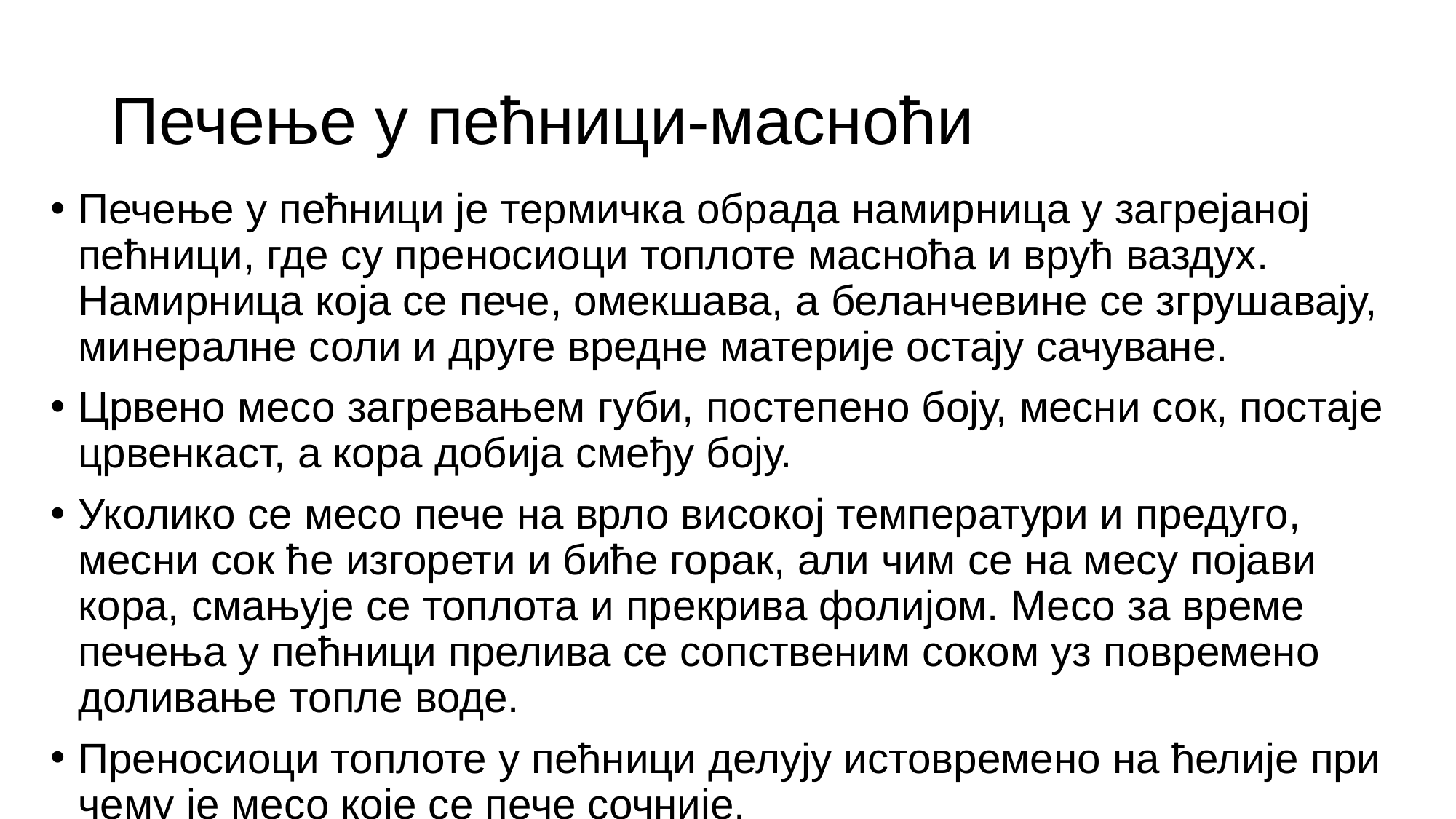

# Печење у пећници-масноћи
Печење у пећници је термичка обрада намирница у загрејаној пећници, где су преносиоци топлоте масноћа и врућ ваздух. Намирница која се пече, омекшава, а беланчевине се згрушавају, минералне соли и друге вредне материје остају сачуване.
Црвено месо загревањем губи, постепено боју, месни сок, постаје црвенкаст, а кора добија смеђу боју.
Уколико се месо пече на врло високој температури и предуго, месни сок ће изгорети и биће горак, али чим се на месу појави кора, смањује се топлота и прекрива фолијом. Месо за време печења у пећници прелива се сопственим соком уз повремено доливање топле воде.
Преносиоци топлоте у пећници делују истовремено на ћелије при чему је месо које се пече сочније.